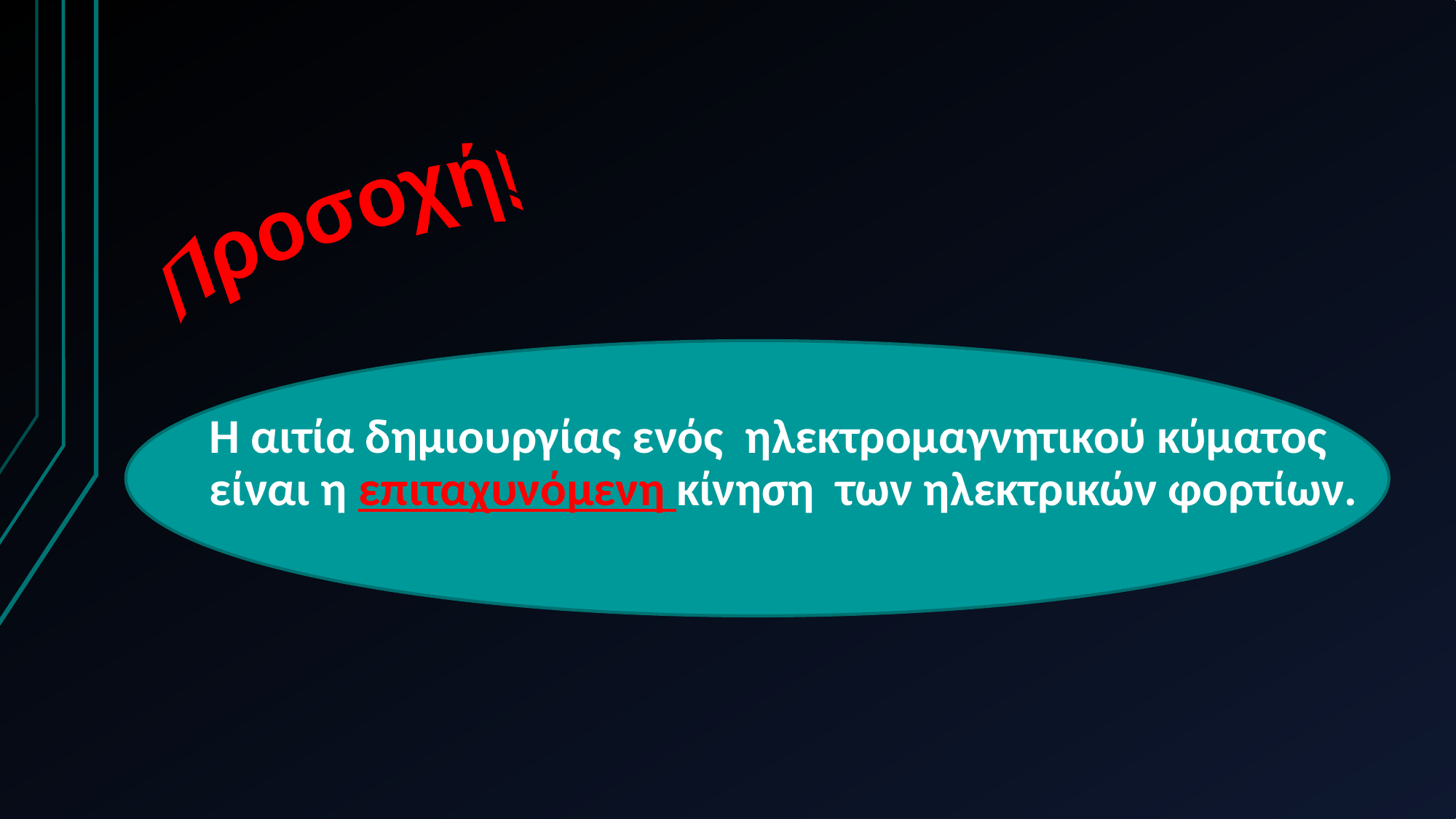

Προσοχή!

# Η αιτία δημιουργίας ενός  ηλεκτρομαγνητικού κύματος είναι η επιταχυνόμενη κίνηση  των ηλεκτρικών φορτίων.